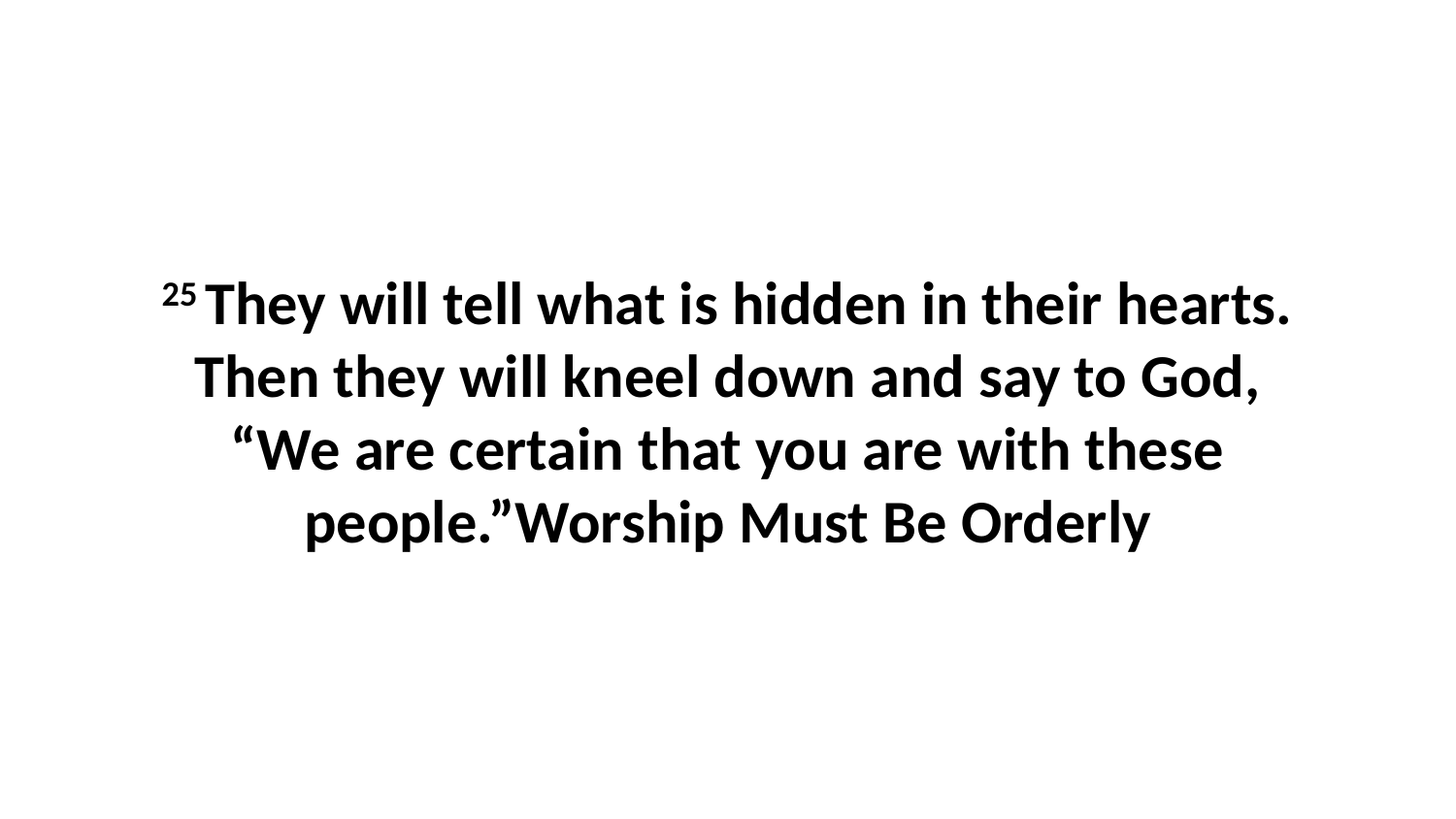

25 They will tell what is hidden in their hearts. Then they will kneel down and say to God, “We are certain that you are with these people.”Worship Must Be Orderly